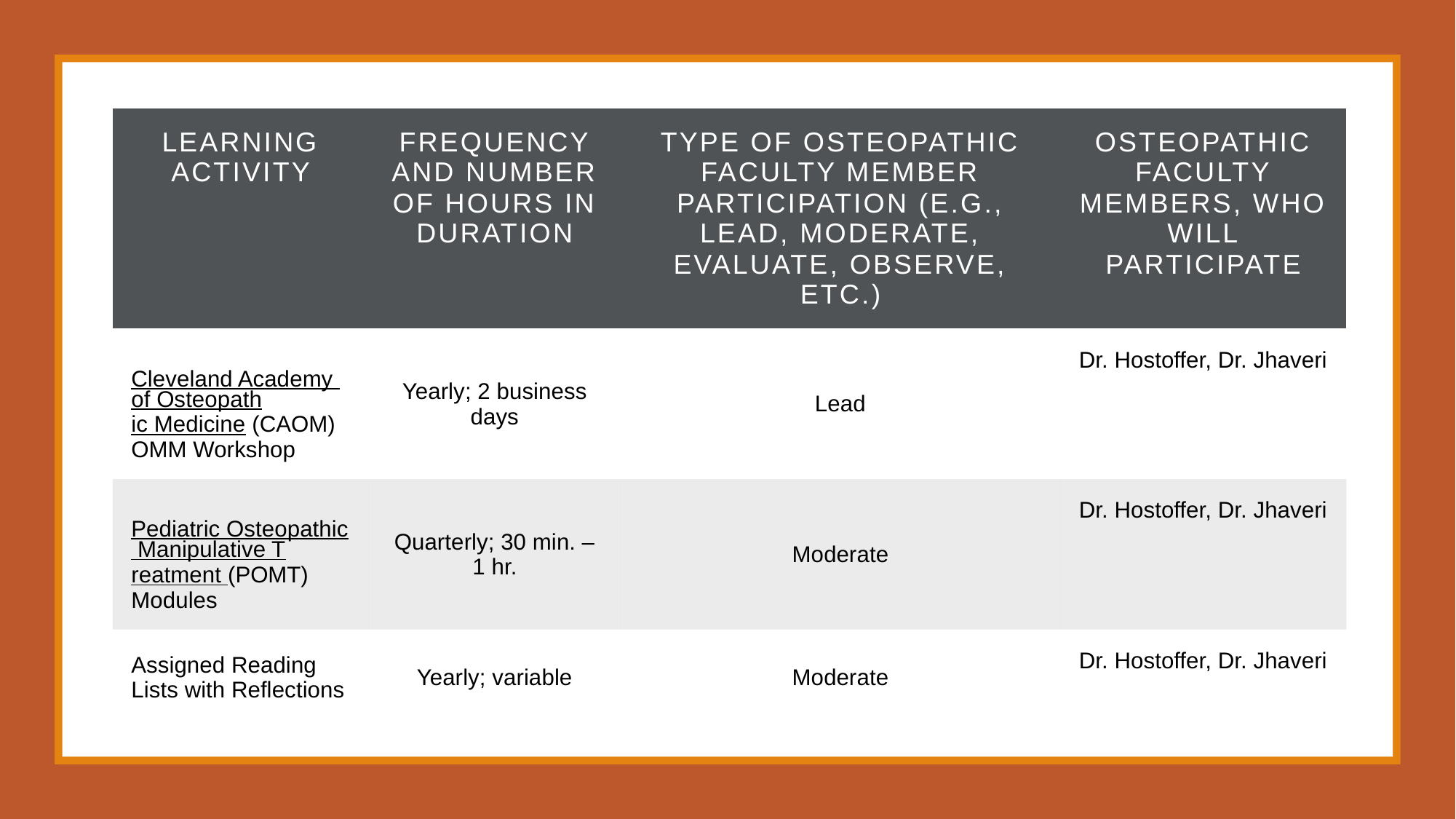

| Learning Activity | Frequency and number of hours in duration | Type of osteopathic faculty member participation (e.g., lead, moderate, evaluate, observe, etc.) | Osteopathic faculty members, who will participate |
| --- | --- | --- | --- |
| Cleveland Academy of Osteopathic Medicine (CAOM) OMM Workshop | Yearly; 2 business days | Lead | Dr. Hostoffer, Dr. Jhaveri |
| Pediatric Osteopathic Manipulative Treatment (POMT) Modules | Quarterly; 30 min. – 1 hr. | Moderate | Dr. Hostoffer, Dr. Jhaveri |
| Assigned Reading Lists with Reflections | Yearly; variable | Moderate | Dr. Hostoffer, Dr. Jhaveri |